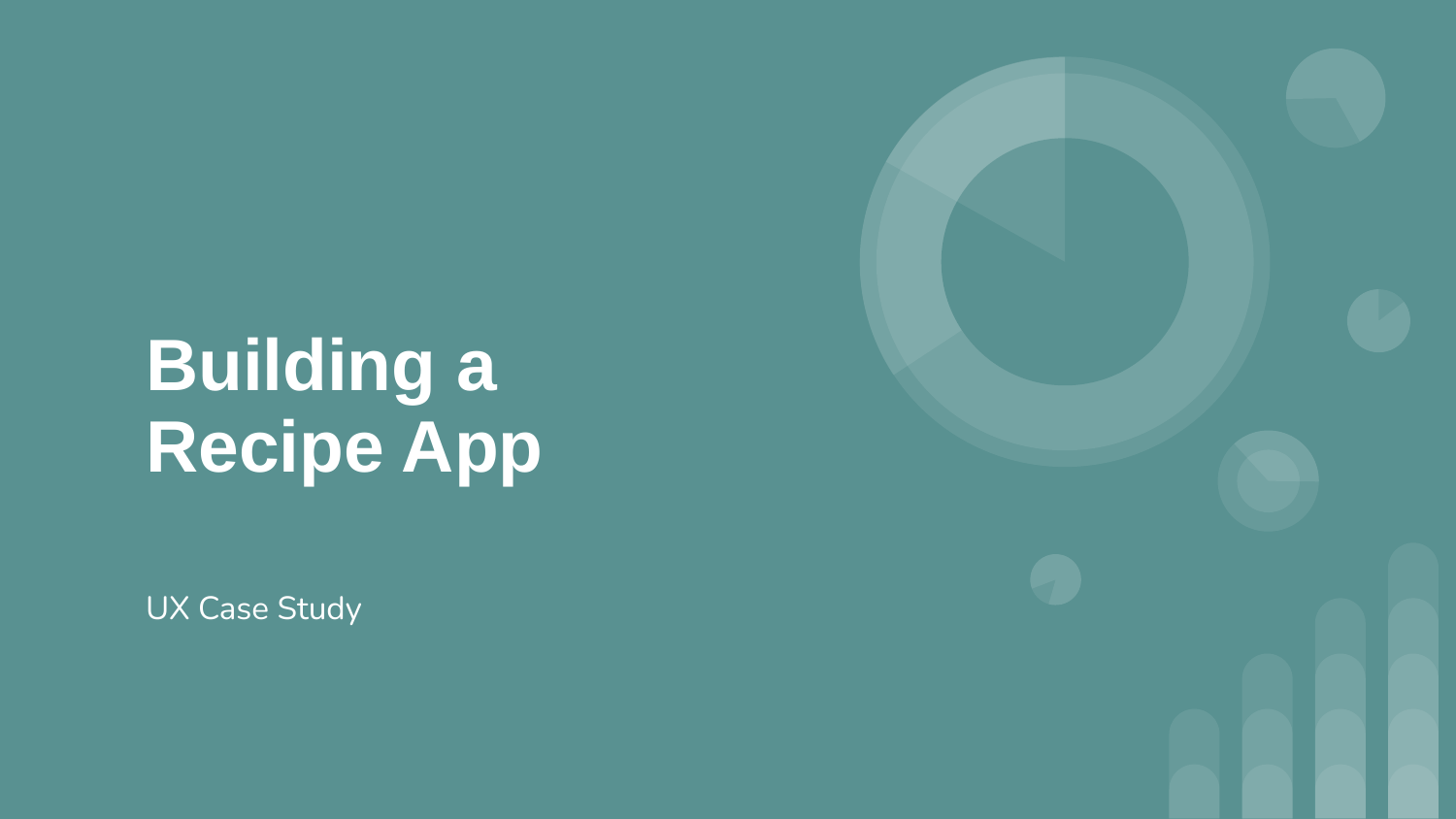

# Building a
Recipe App
UX Case Study